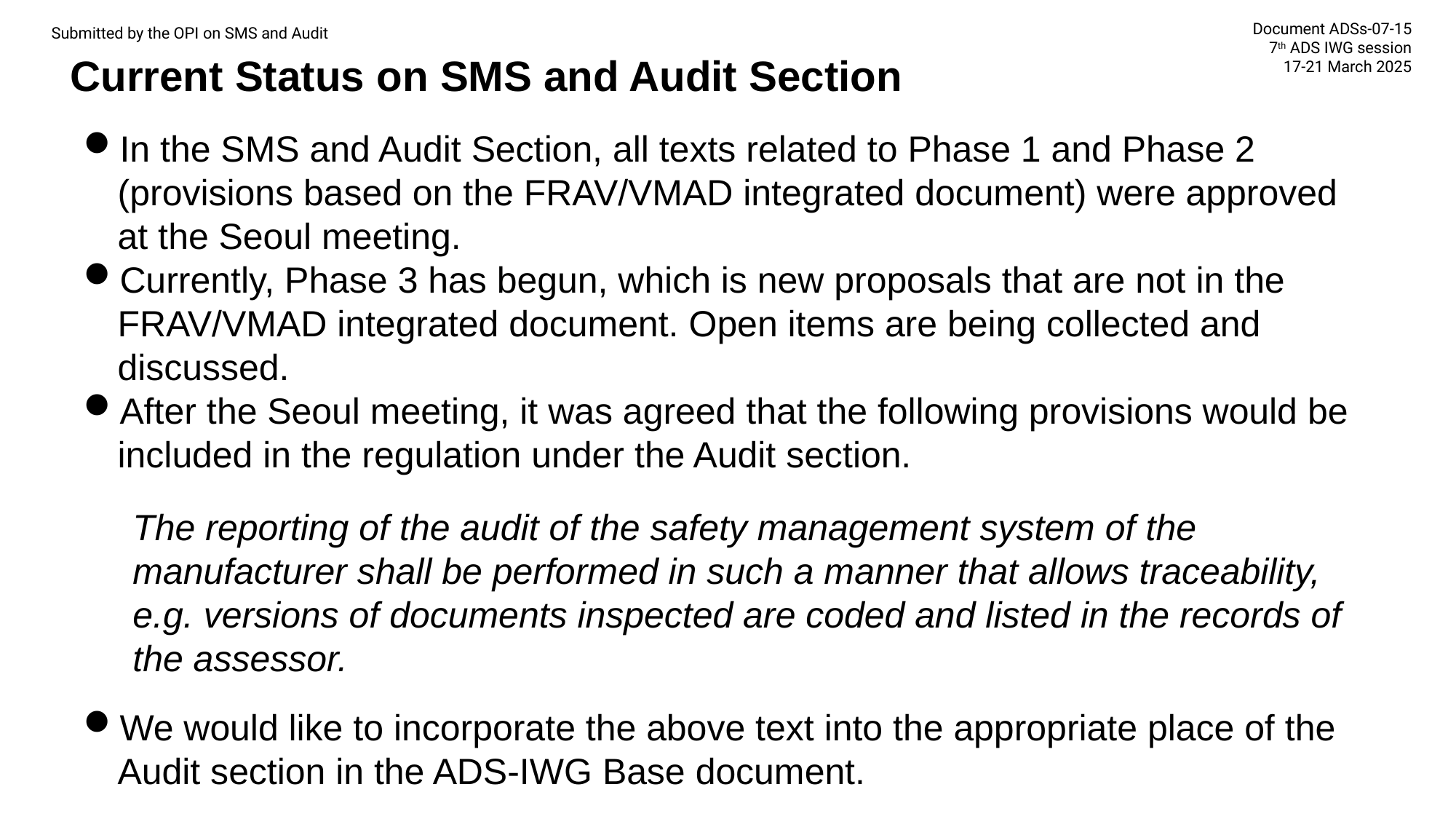

Current Status on SMS and Audit Section
In the SMS and Audit Section, all texts related to Phase 1 and Phase 2 (provisions based on the FRAV/VMAD integrated document) were approved at the Seoul meeting.
Currently, Phase 3 has begun, which is new proposals that are not in the FRAV/VMAD integrated document. Open items are being collected and discussed.
After the Seoul meeting, it was agreed that the following provisions would be included in the regulation under the Audit section.

The reporting of the audit of the safety management system of the manufacturer shall be performed in such a manner that allows traceability, e.g. versions of documents inspected are coded and listed in the records of the assessor.
We would like to incorporate the above text into the appropriate place of the Audit section in the ADS-IWG Base document.